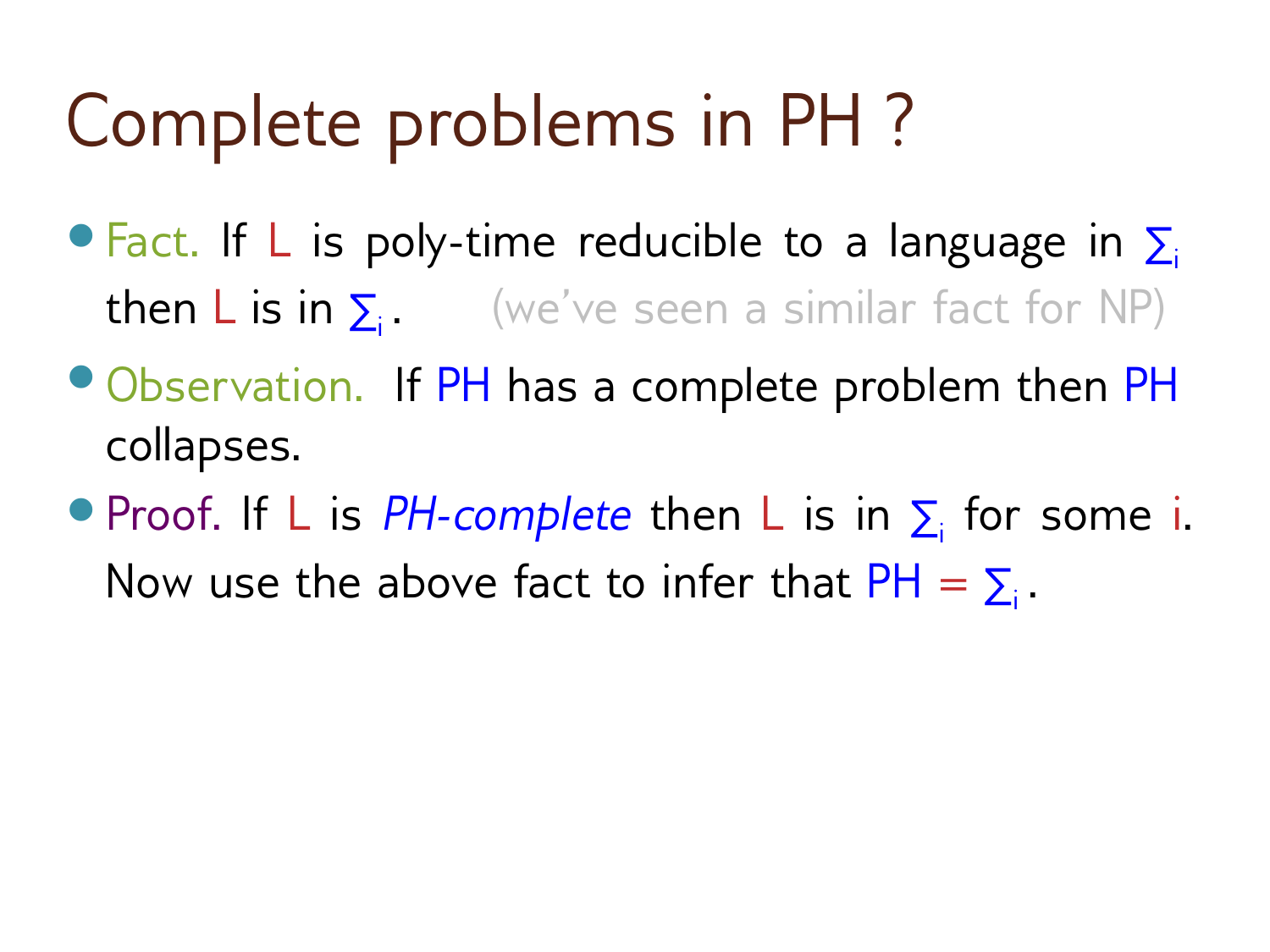

# Complete problems in PH ?
Fact. If L is poly-time reducible to a language in ∑i  then L is in ∑i .      (we’ve seen a similar fact for NP)
Observation.  If PH has a complete problem then PH  collapses.
Proof. If L is PH-complete then L is in ∑i for some i. Now use the above fact to infer that PH = ∑i .